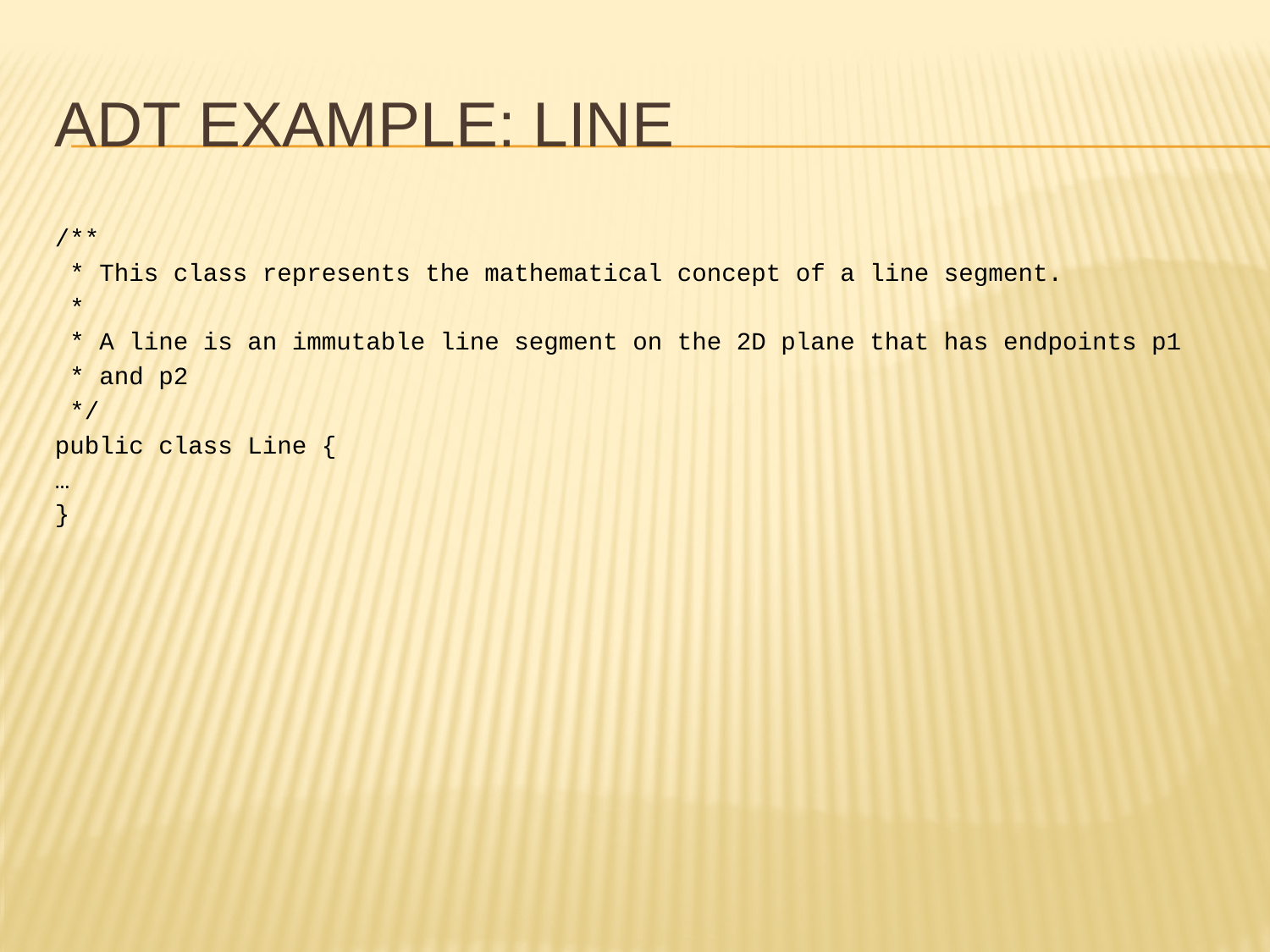

# ADT Example: Line
/**
 * This class represents the mathematical concept of a line segment.
 *
 * A line is an immutable line segment on the 2D plane that has endpoints p1
 * and p2
 */
public class Line {
…
}